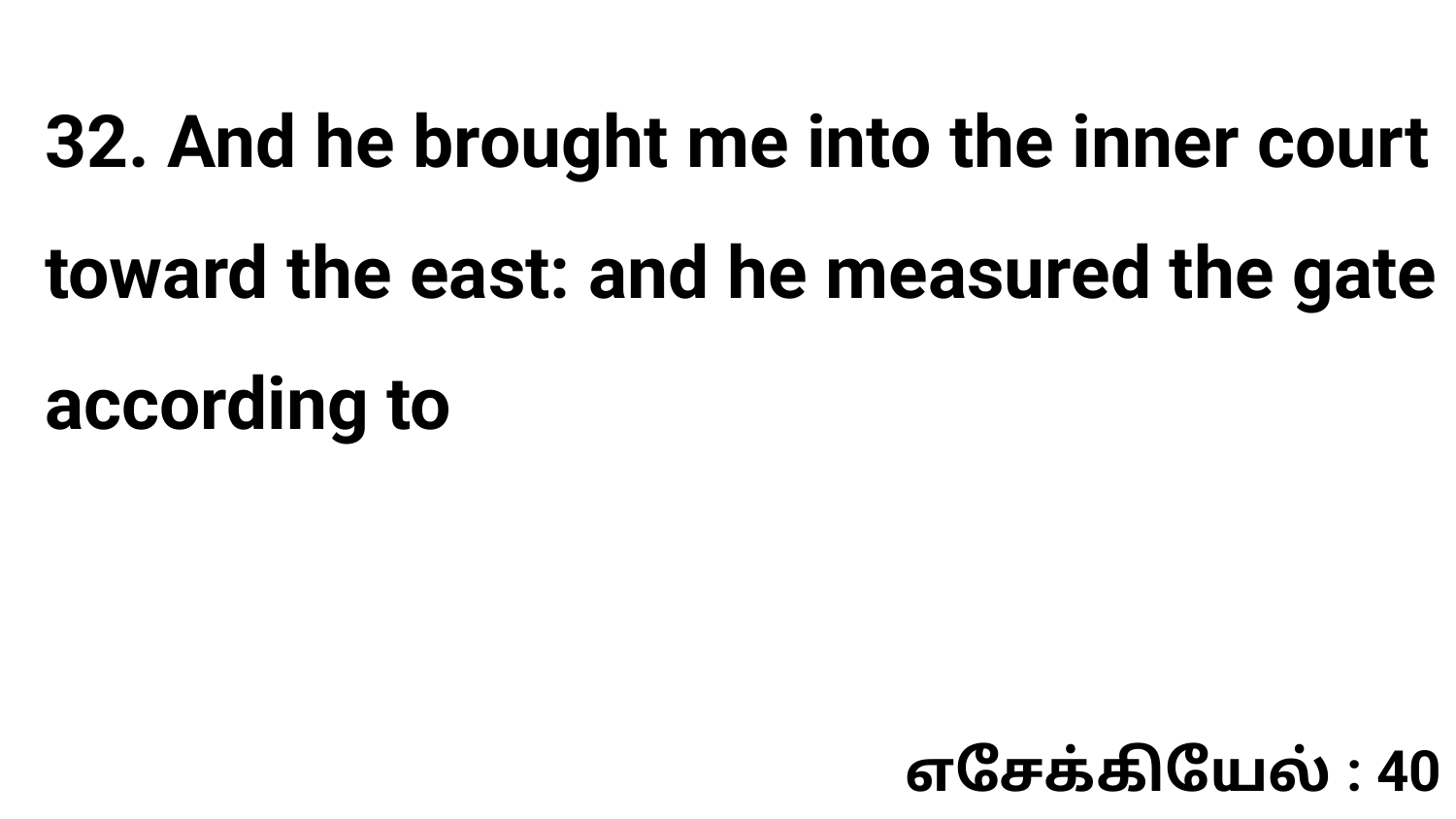

32. And he brought me into the inner court toward the east: and he measured the gate according to
எசேக்கியேல் : 40